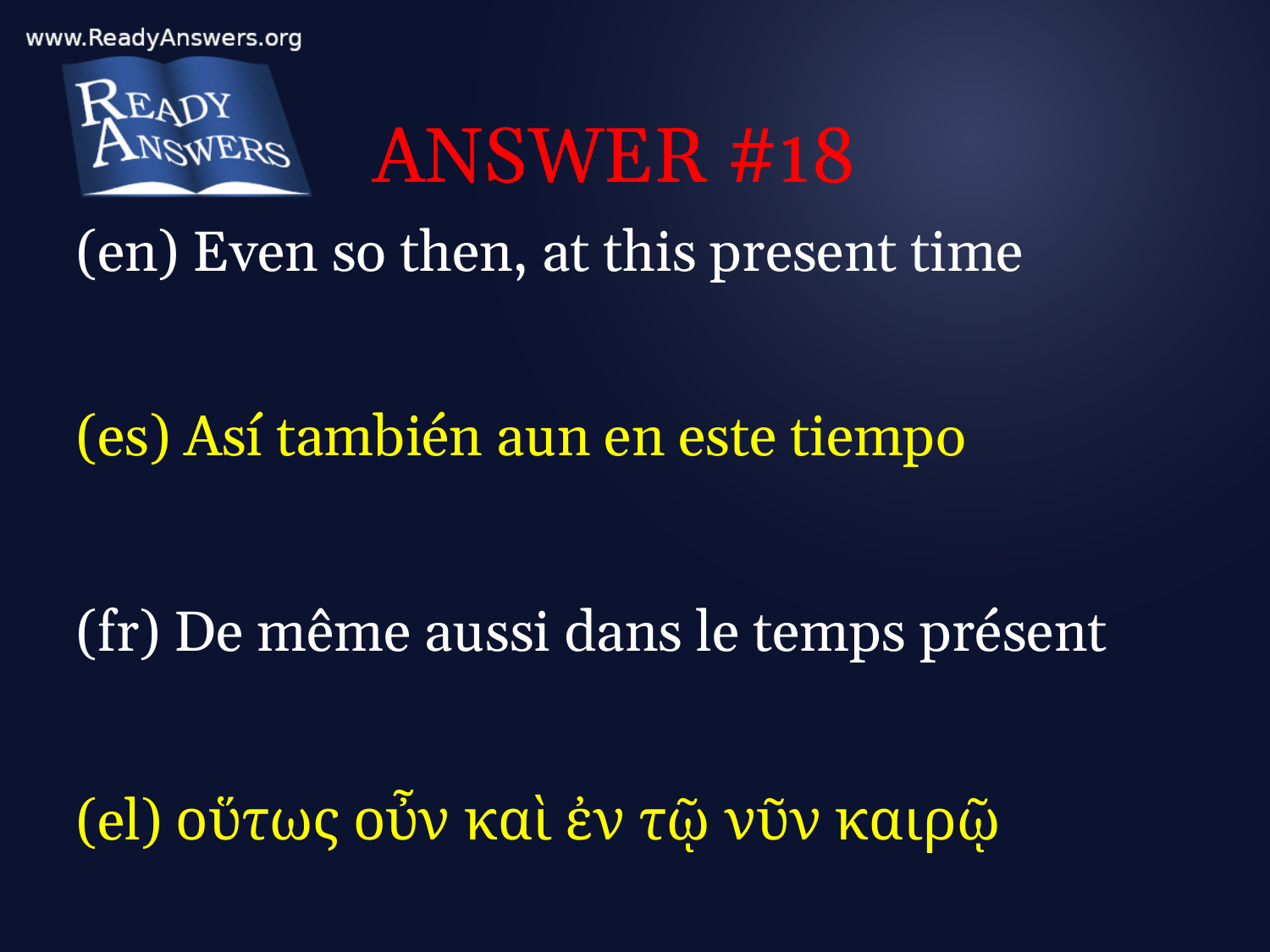

# ANSWER #18
(en) Even so then, at this present time
(es) Así también aun en este tiempo
(fr) De même aussi dans le temps présent
(el) οὕτως οὖν καὶ ἐν τῷ νῦν καιρῷ